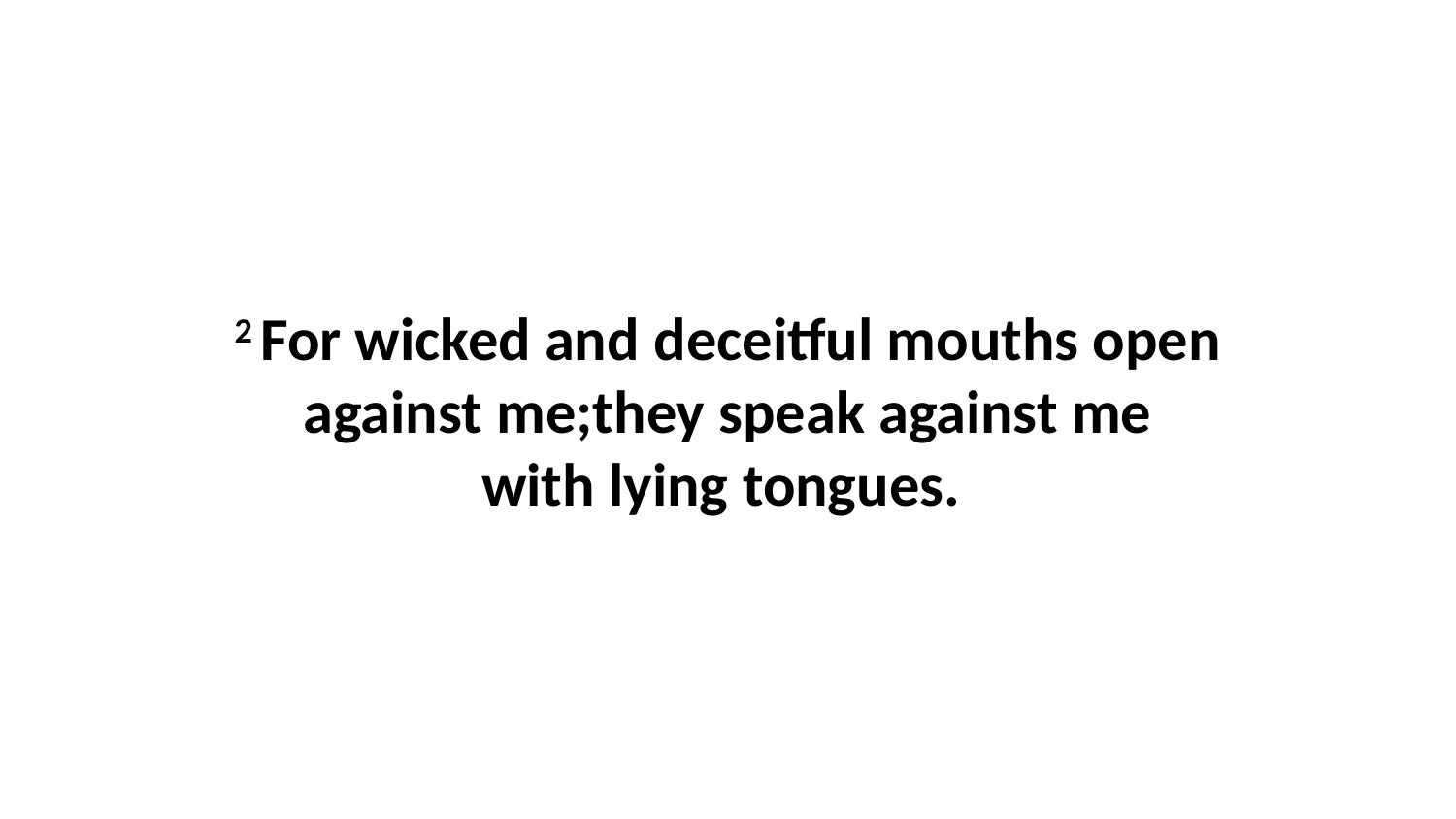

2 For wicked and deceitful mouths open against me;they speak against me with lying tongues.